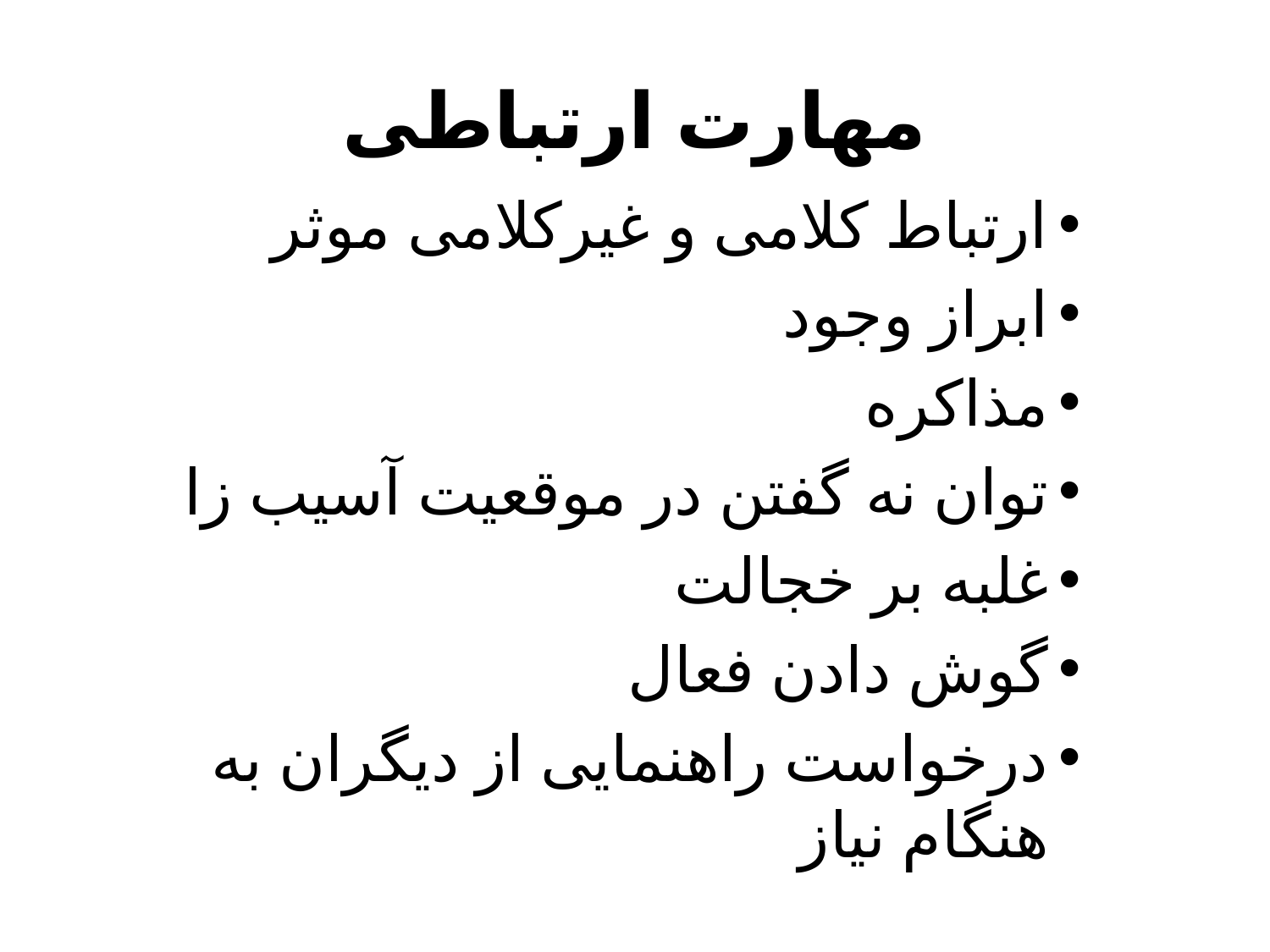

# مهارت ارتباطی
ارتباط کلامی و غیرکلامی موثر
ابراز وجود
مذاکره
توان نه گفتن در موقعیت آسیب زا
غلبه بر خجالت
گوش دادن فعال
درخواست راهنمایی از دیگران به هنگام نیاز